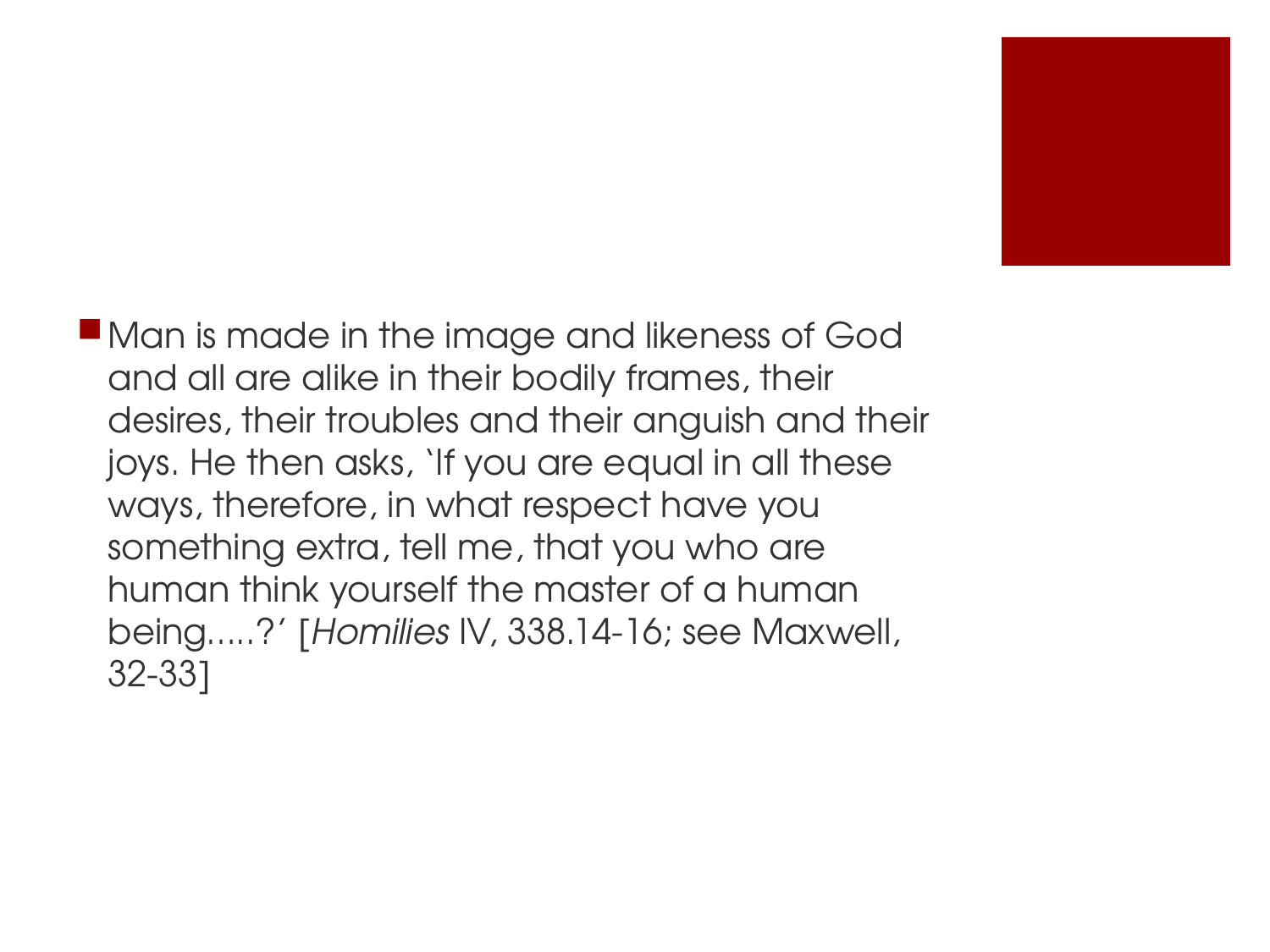

#
Man is made in the image and likeness of God and all are alike in their bodily frames, their desires, their troubles and their anguish and their joys. He then asks, ‘If you are equal in all these ways, therefore, in what respect have you something extra, tell me, that you who are human think yourself the master of a human being…..?’ [Homilies IV, 338.14-16; see Maxwell, 32-33]